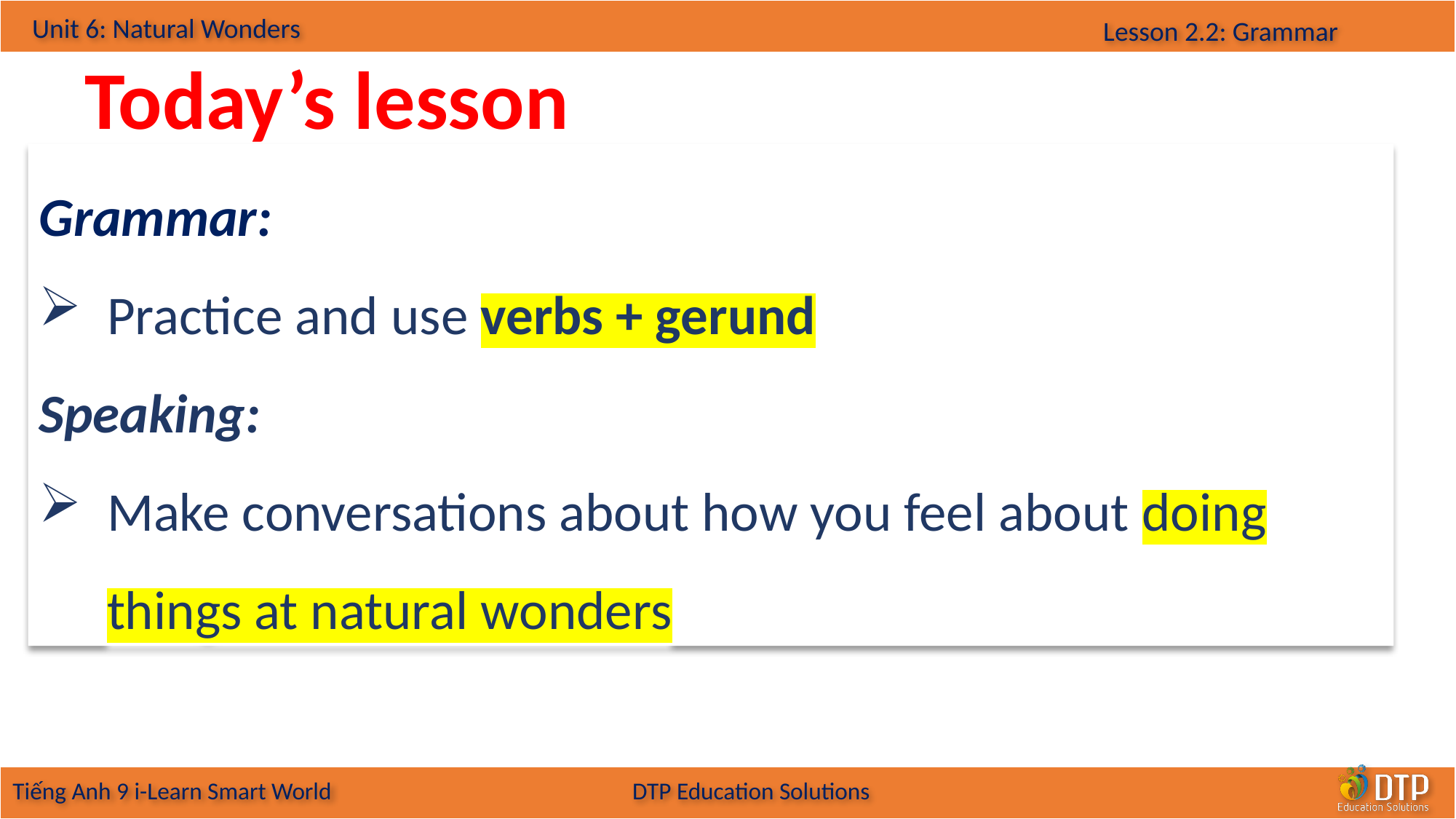

Today’s lesson
Grammar:
Practice and use verbs + gerund
Speaking:
Make conversations about how you feel about doing things at natural wonders